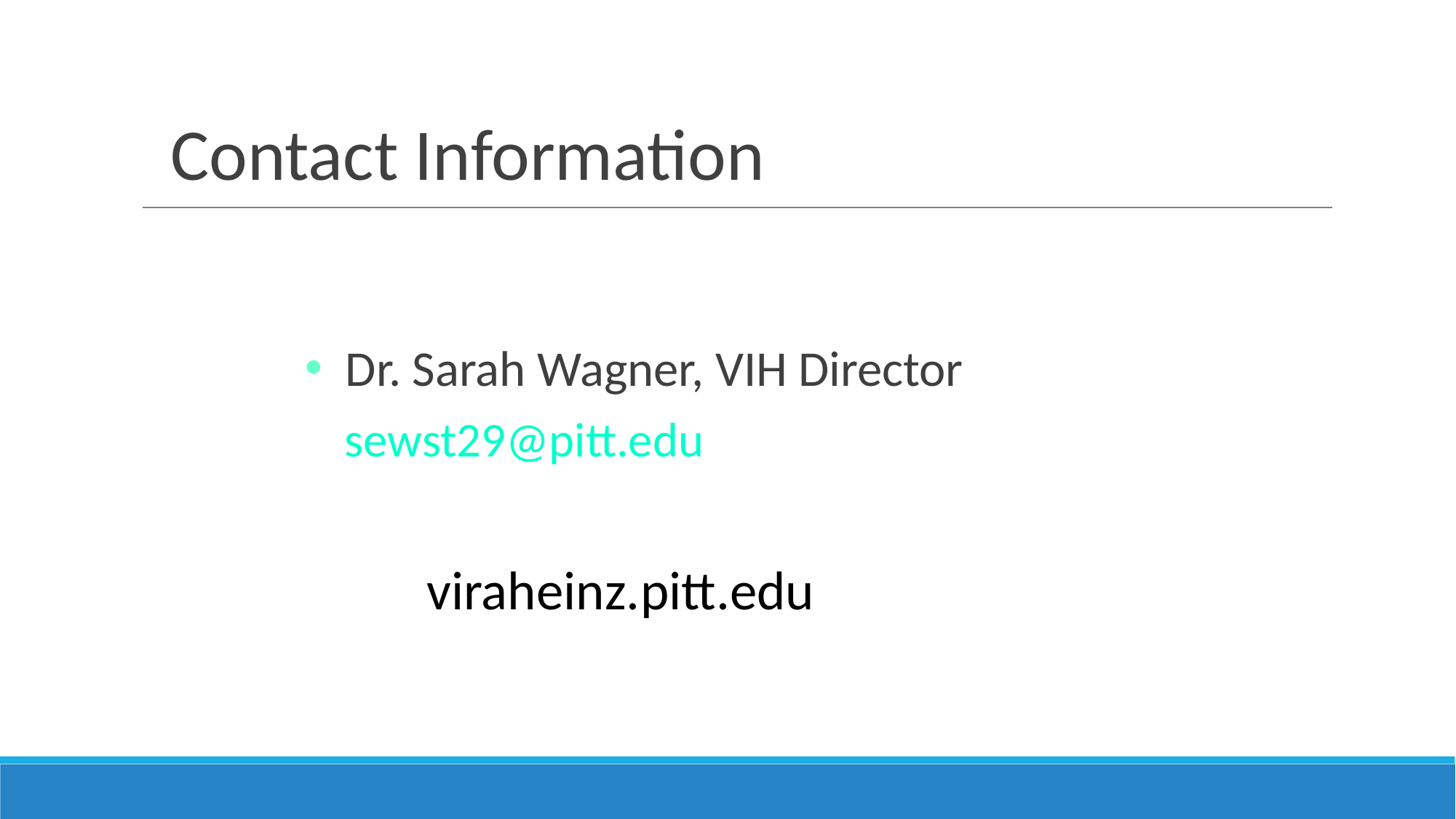

# Contact Information
Dr. Sarah Wagner, VIH Director
sewst29@pitt.edu

viraheinz.pitt.edu